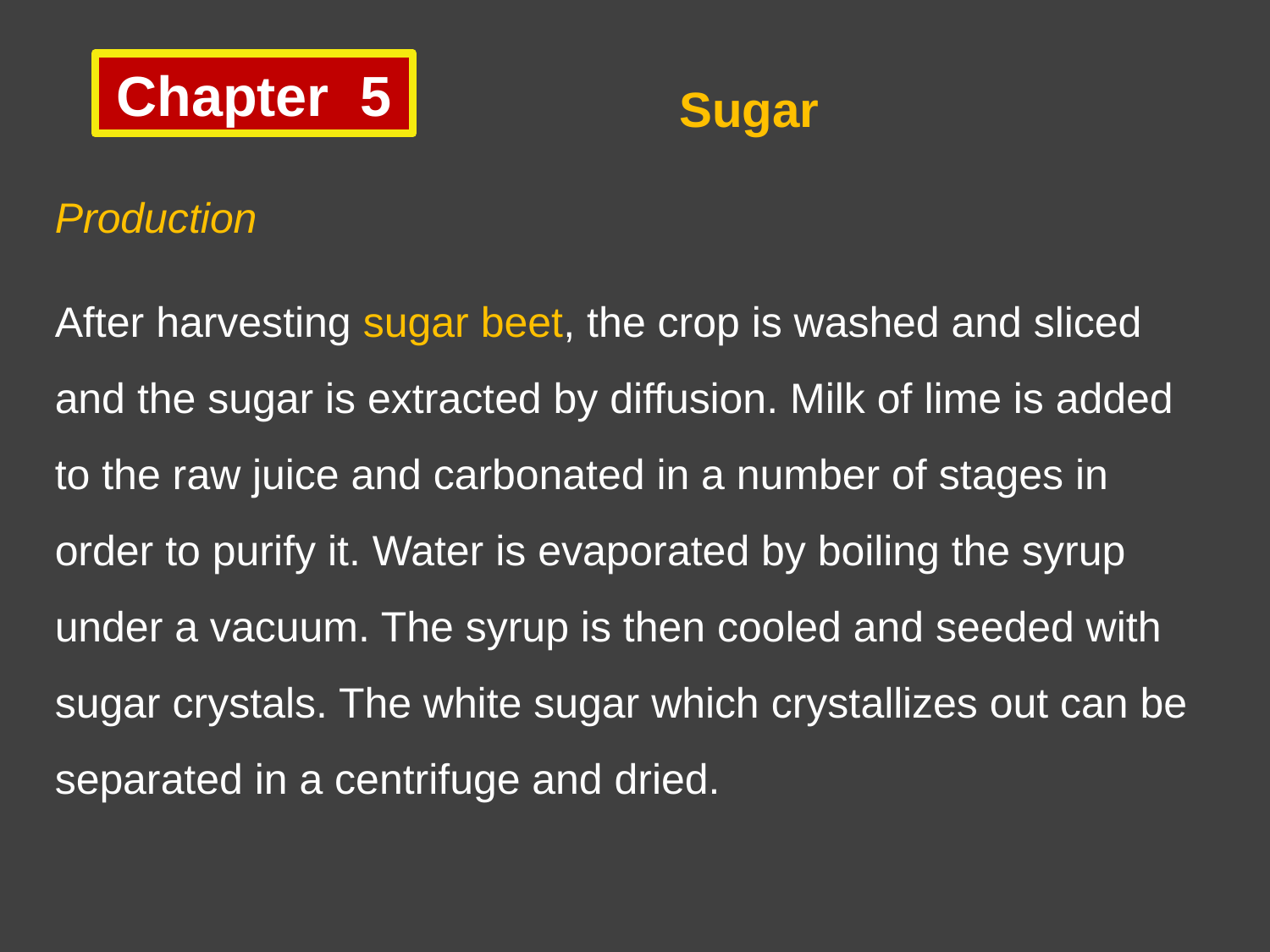

Sugar
Chapter  5
Production
After harvesting sugar beet, the crop is washed and sliced and the sugar is extracted by diffusion. Milk of lime is added to the raw juice and carbonated in a number of stages in order to purify it. Water is evaporated by boiling the syrup under a vacuum. The syrup is then cooled and seeded with sugar crystals. The white sugar which crystallizes out can be separated in a centrifuge and dried.